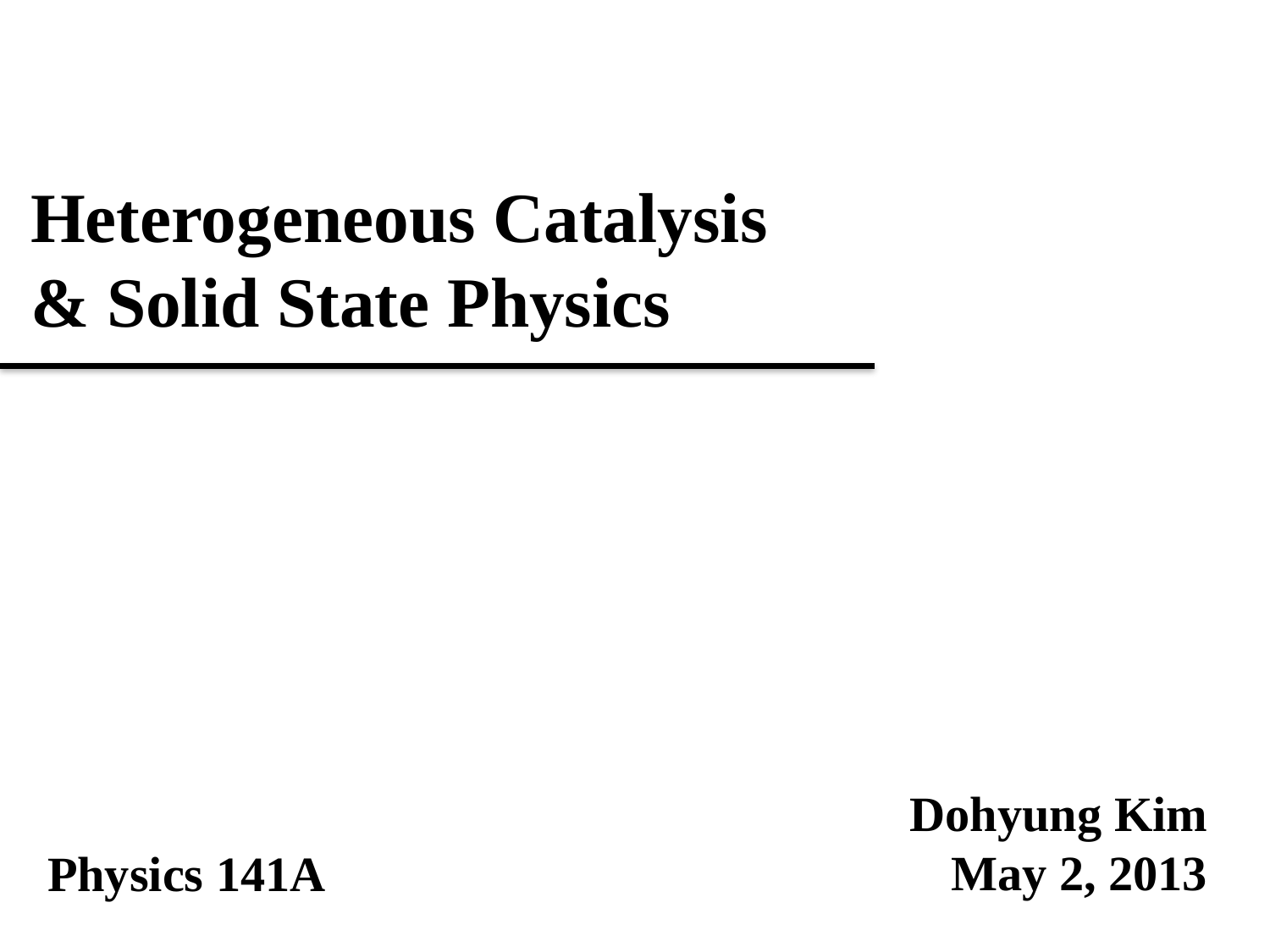

Heterogeneous Catalysis
& Solid State Physics
Dohyung Kim
May 2, 2013
Physics 141A